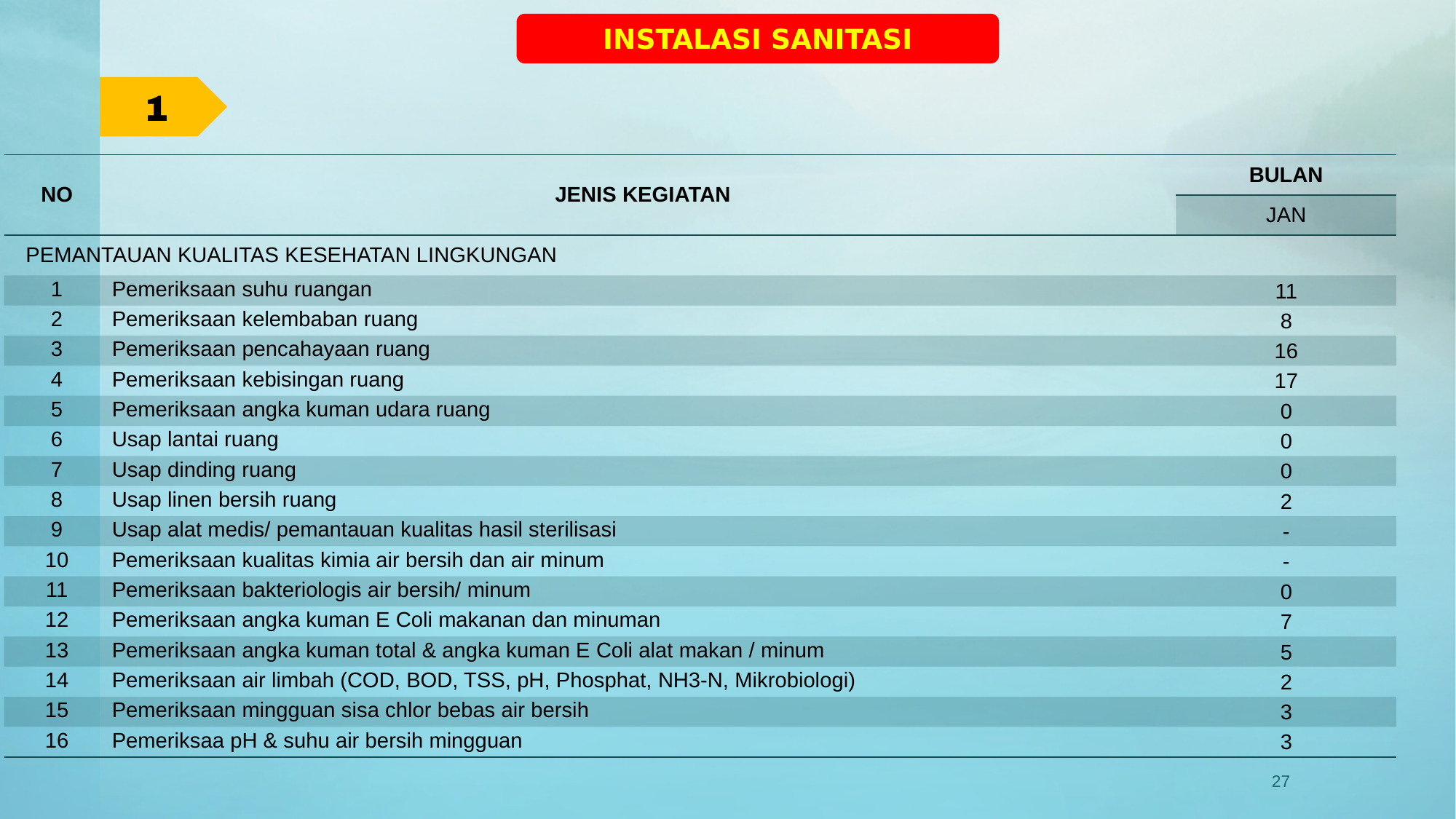

INSTALASI SANITASI
1
| NO | JENIS KEGIATAN | BULAN |
| --- | --- | --- |
|  |  | JAN |
| PEMANTAUAN KUALITAS KESEHATAN LINGKUNGAN |  |  |
| 1 | Pemeriksaan suhu ruangan | 11 |
| 2 | Pemeriksaan kelembaban ruang | 8 |
| 3 | Pemeriksaan pencahayaan ruang | 16 |
| 4 | Pemeriksaan kebisingan ruang | 17 |
| 5 | Pemeriksaan angka kuman udara ruang | 0 |
| 6 | Usap lantai ruang | 0 |
| 7 | Usap dinding ruang | 0 |
| 8 | Usap linen bersih ruang | 2 |
| 9 | Usap alat medis/ pemantauan kualitas hasil sterilisasi | - |
| 10 | Pemeriksaan kualitas kimia air bersih dan air minum | - |
| 11 | Pemeriksaan bakteriologis air bersih/ minum | 0 |
| 12 | Pemeriksaan angka kuman E Coli makanan dan minuman | 7 |
| 13 | Pemeriksaan angka kuman total & angka kuman E Coli alat makan / minum | 5 |
| 14 | Pemeriksaan air limbah (COD, BOD, TSS, pH, Phosphat, NH3-N, Mikrobiologi) | 2 |
| 15 | Pemeriksaan mingguan sisa chlor bebas air bersih | 3 |
| 16 | Pemeriksaa pH & suhu air bersih mingguan | 3 |
27